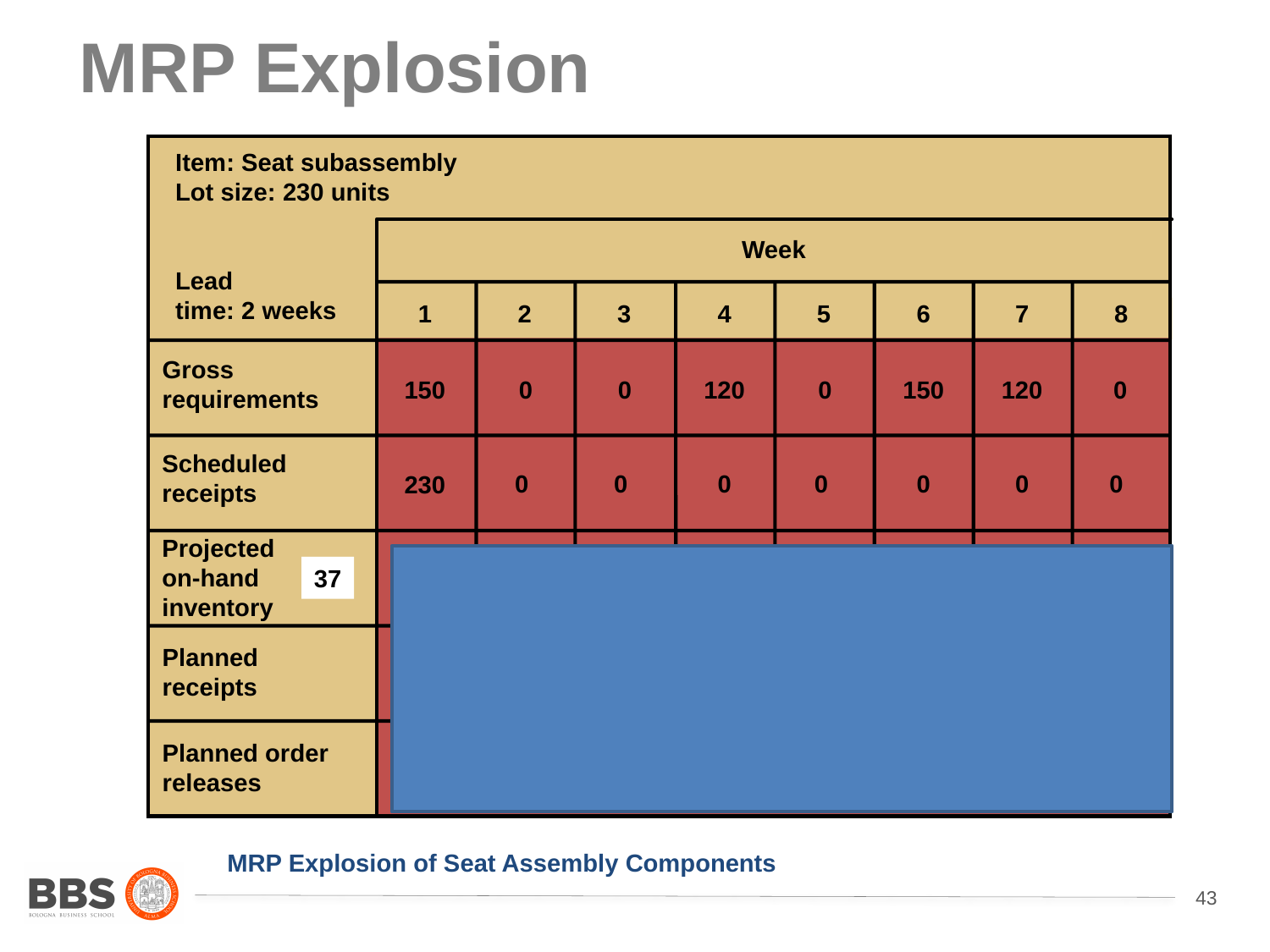

# MRP Explosion

Item: Seat subassembly
Lot size: 230 units

Lead
time: 2 weeks

Week

1
2
3
4
5
6
7
8

Gross requirements
0
0
0
0
150
120
150
120

Scheduled receipts
0
0
0
0
0
0
0
230
Projected on-hand inventory

37
117
117
227
227
77
187
187
117

Planned receipts
230
230

Planned order releases
230
230

MRP Explosion of Seat Assembly Components